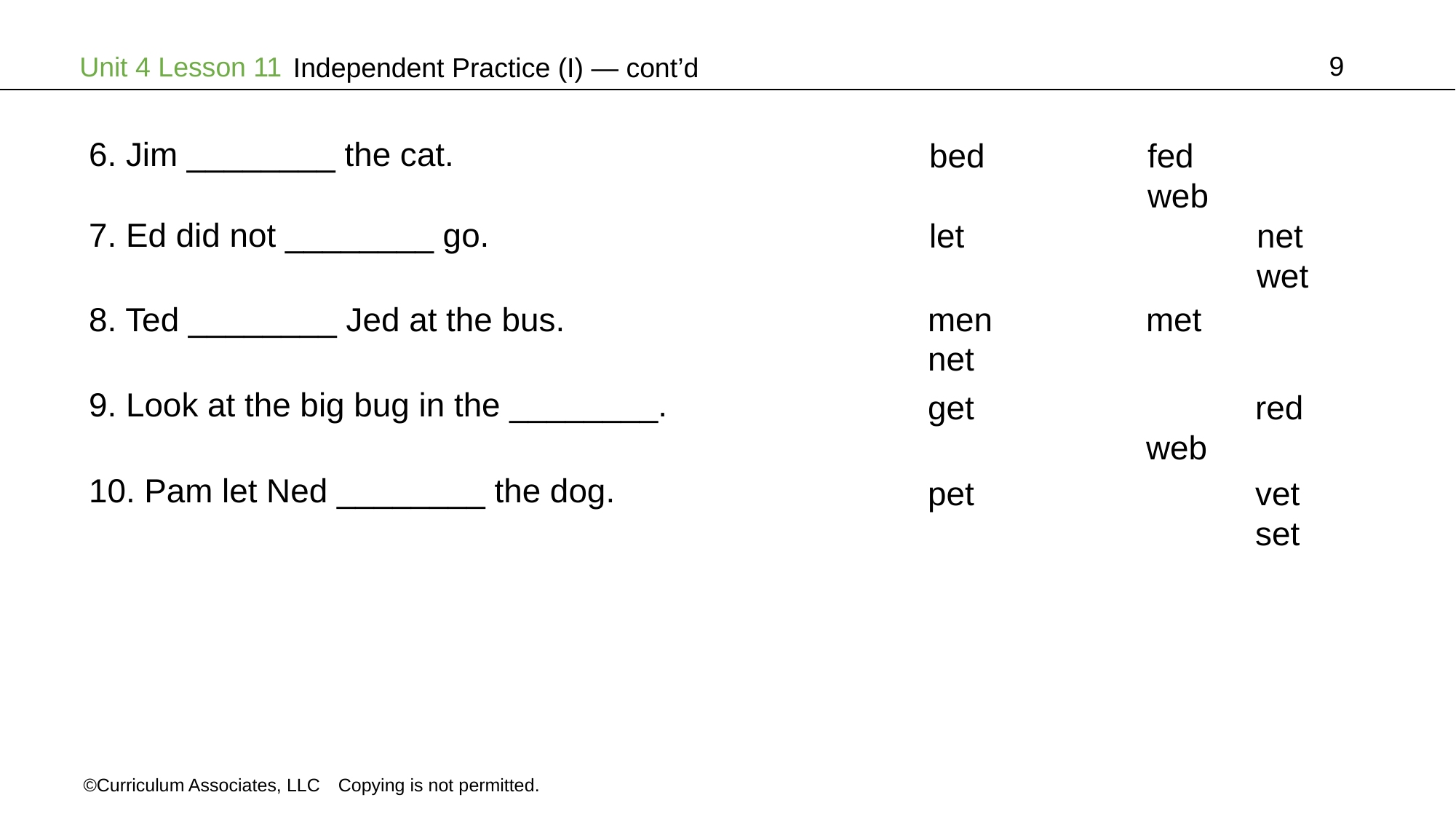

9
# Independent Practice (I) — cont’d

6. Jim ________ the cat.
bed		fed			web
7. Ed did not ________ go.
let			net			wet
8. Ted ________ Jed at the bus.
men		met		net
9. Look at the big bug in the ________.
get			red			web
10. Pam let Ned ________ the dog.
pet			vet			set